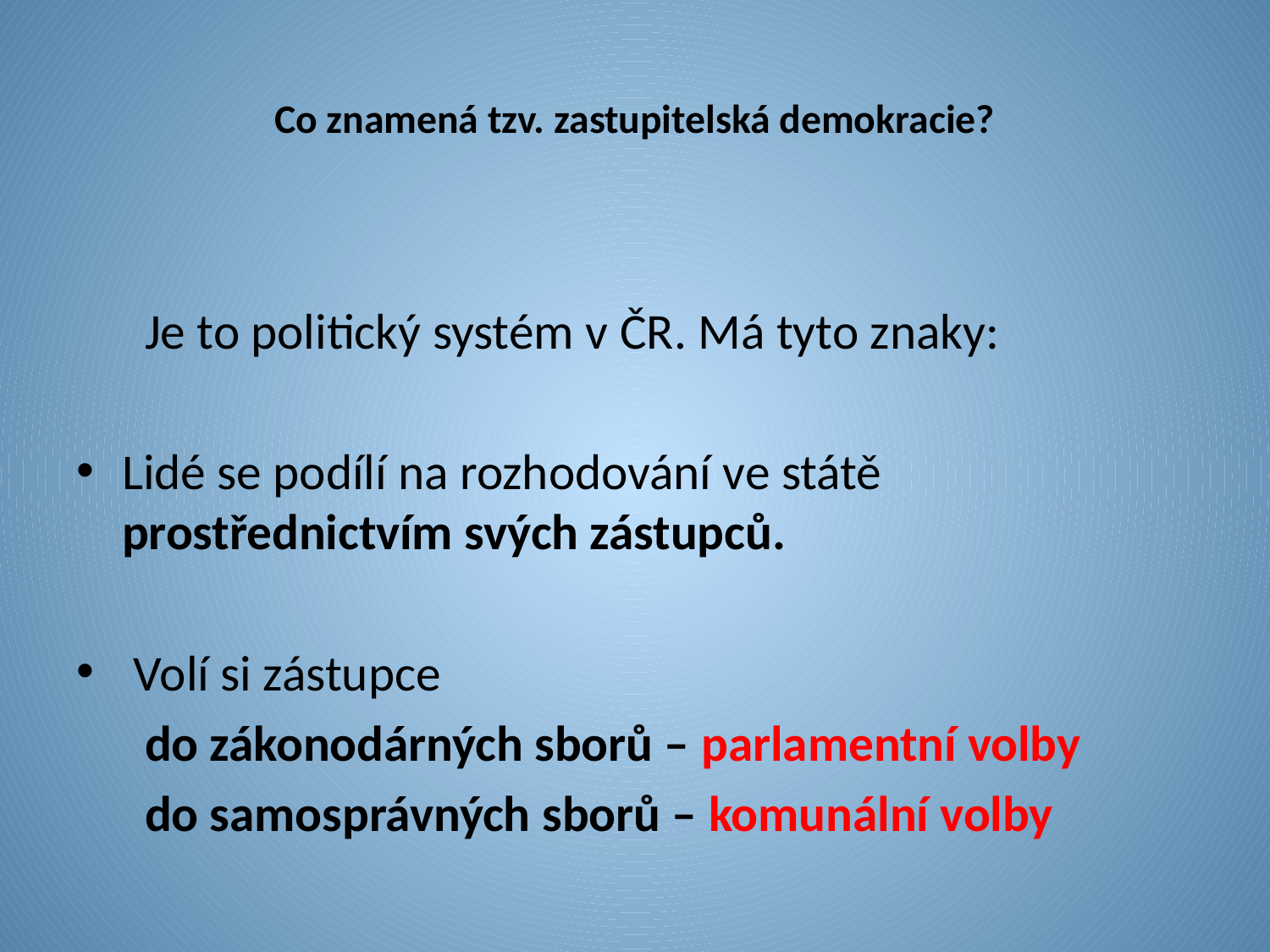

# Co znamená tzv. zastupitelská demokracie?

      Je to politický systém v ČR. Má tyto znaky:

Lidé se podílí na rozhodování ve státě prostřednictvím svých zástupců.

 Volí si zástupce
      do zákonodárných sborů – parlamentní volby
      do samosprávných sborů – komunální volby